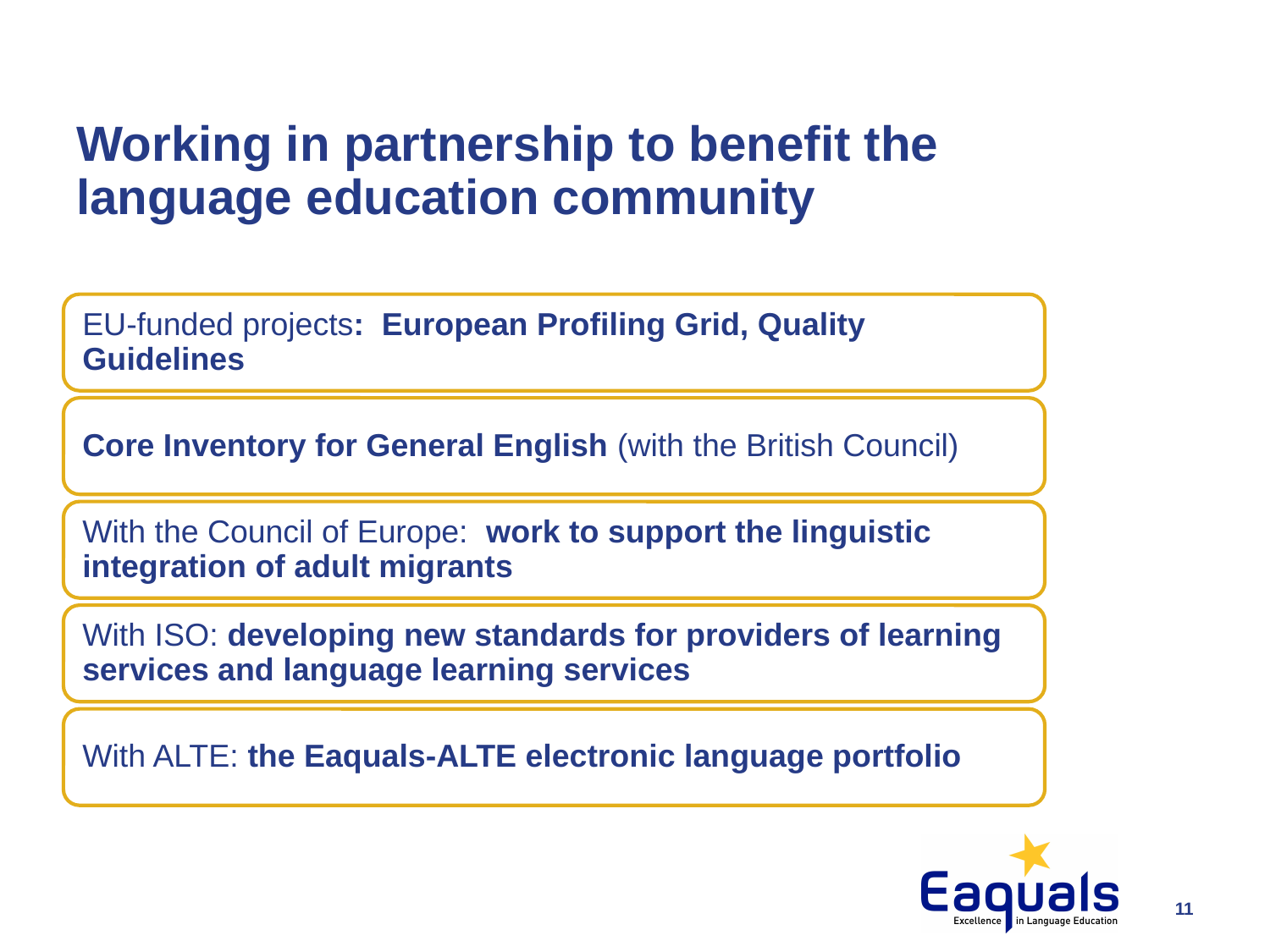

# Working in partnership to benefit the language education community
EU-funded projects:  European Profiling Grid, Quality Guidelines
Core Inventory for General English (with the British Council)
With the Council of Europe:  work to support the linguistic integration of adult migrants
With ISO: developing new standards for providers of learning services and language learning services
With ALTE: the Eaquals-ALTE electronic language portfolio
11